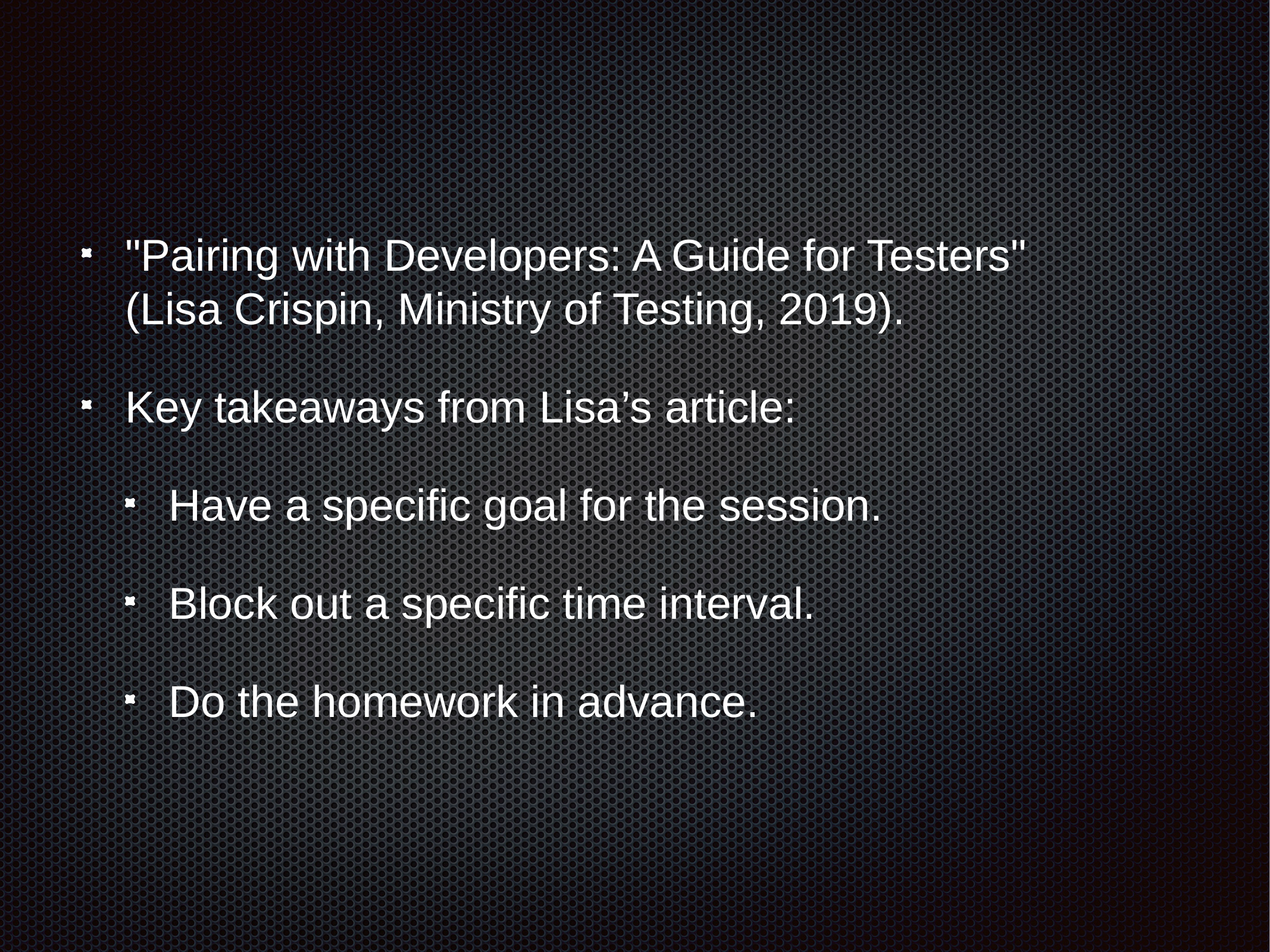

"Pairing with Developers: A Guide for Testers"
(Lisa Crispin, Ministry of Testing, 2019).
Key takeaways from Lisa’s article:
Have a specific goal for the session.
Block out a specific time interval.
Do the homework in advance.